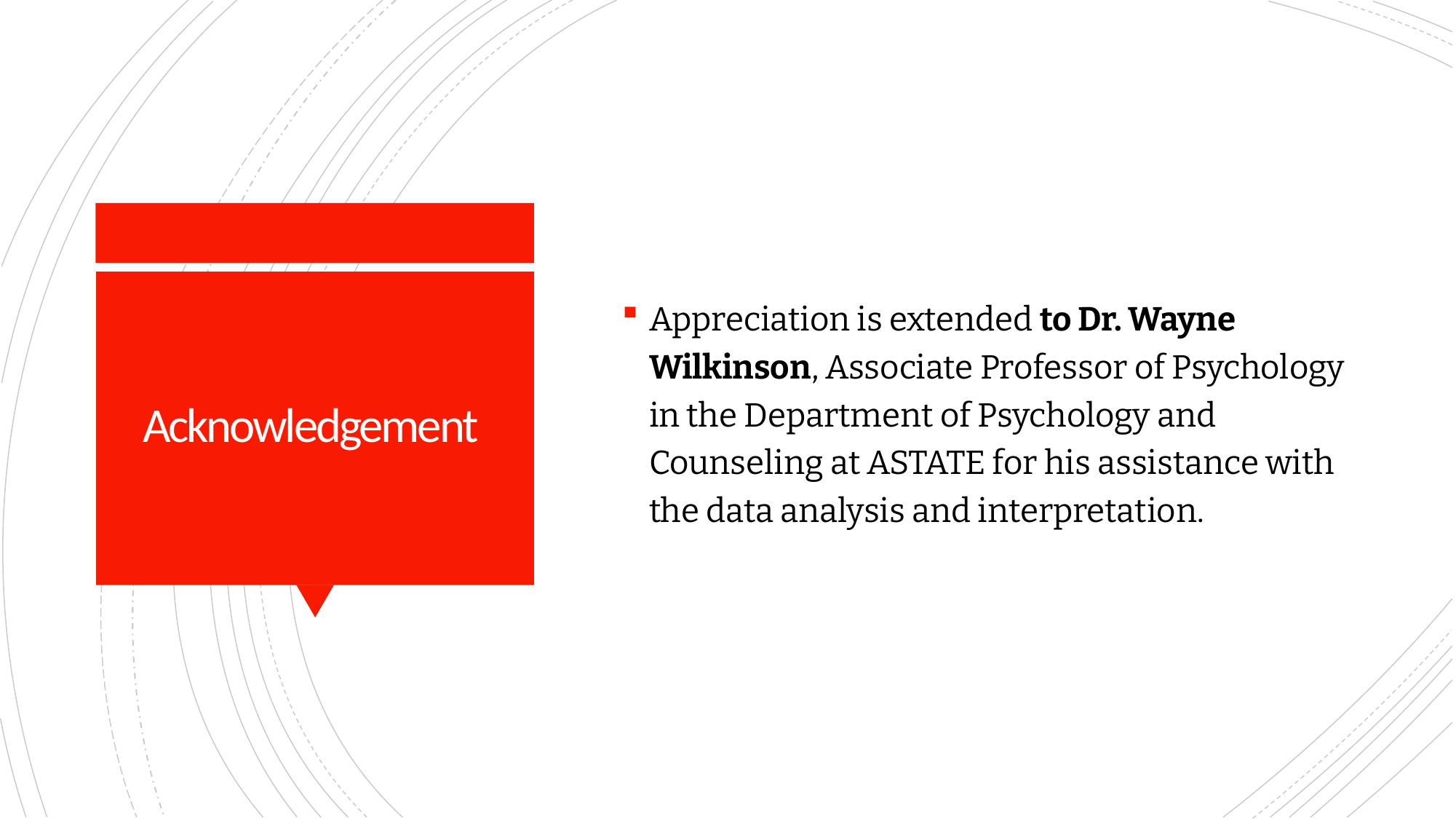

Appreciation is extended to Dr. Wayne Wilkinson, Associate Professor of Psychology in the Department of Psychology and Counseling at ASTATE for his assistance with the data analysis and interpretation.
# Acknowledgement